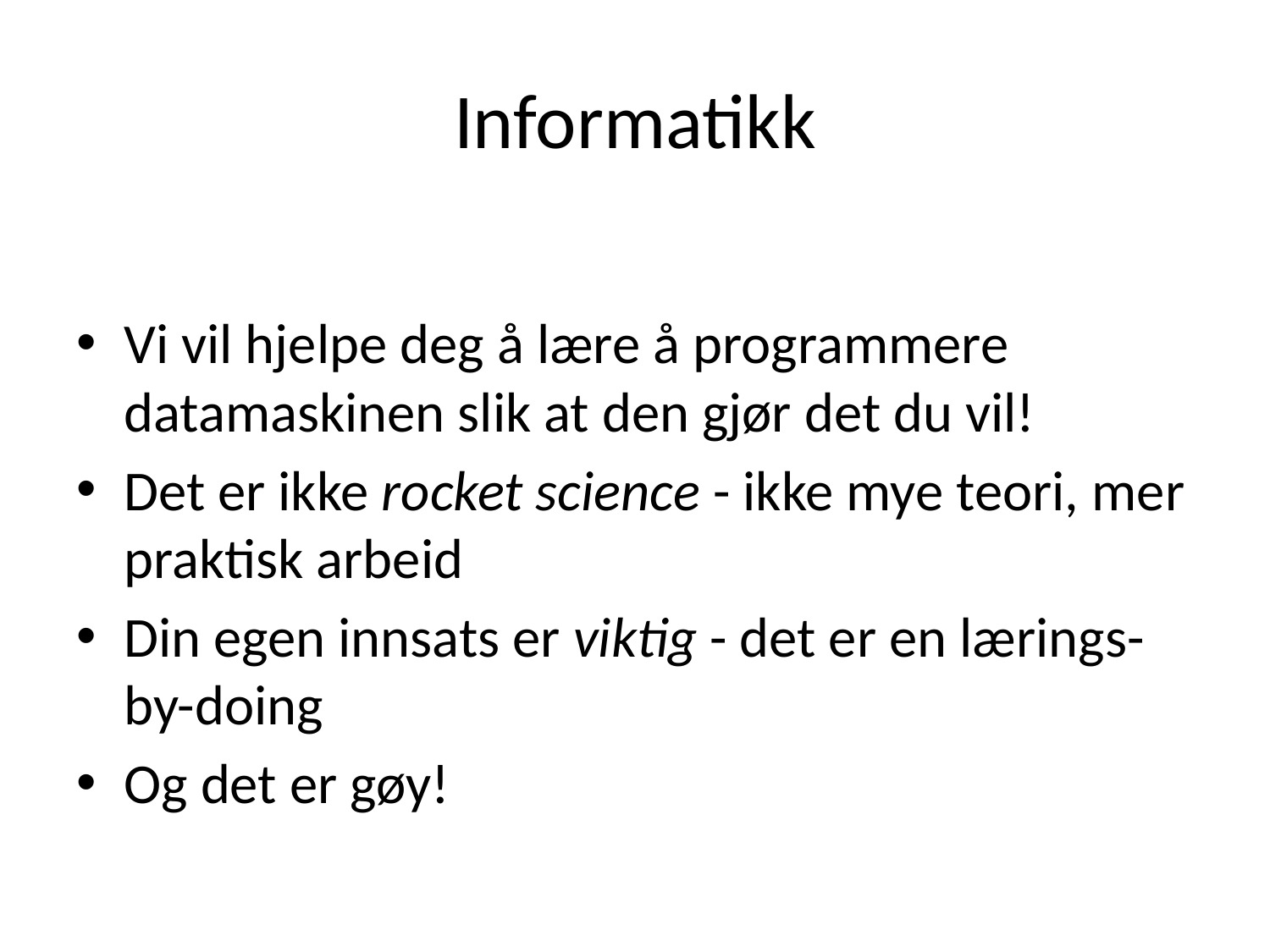

# Informatikk

Vi vil hjelpe deg å lære å programmere datamaskinen slik at den gjør det du vil!
Det er ikke rocket science - ikke mye teori, mer praktisk arbeid
Din egen innsats er viktig - det er en lærings-by-doing
Og det er gøy!